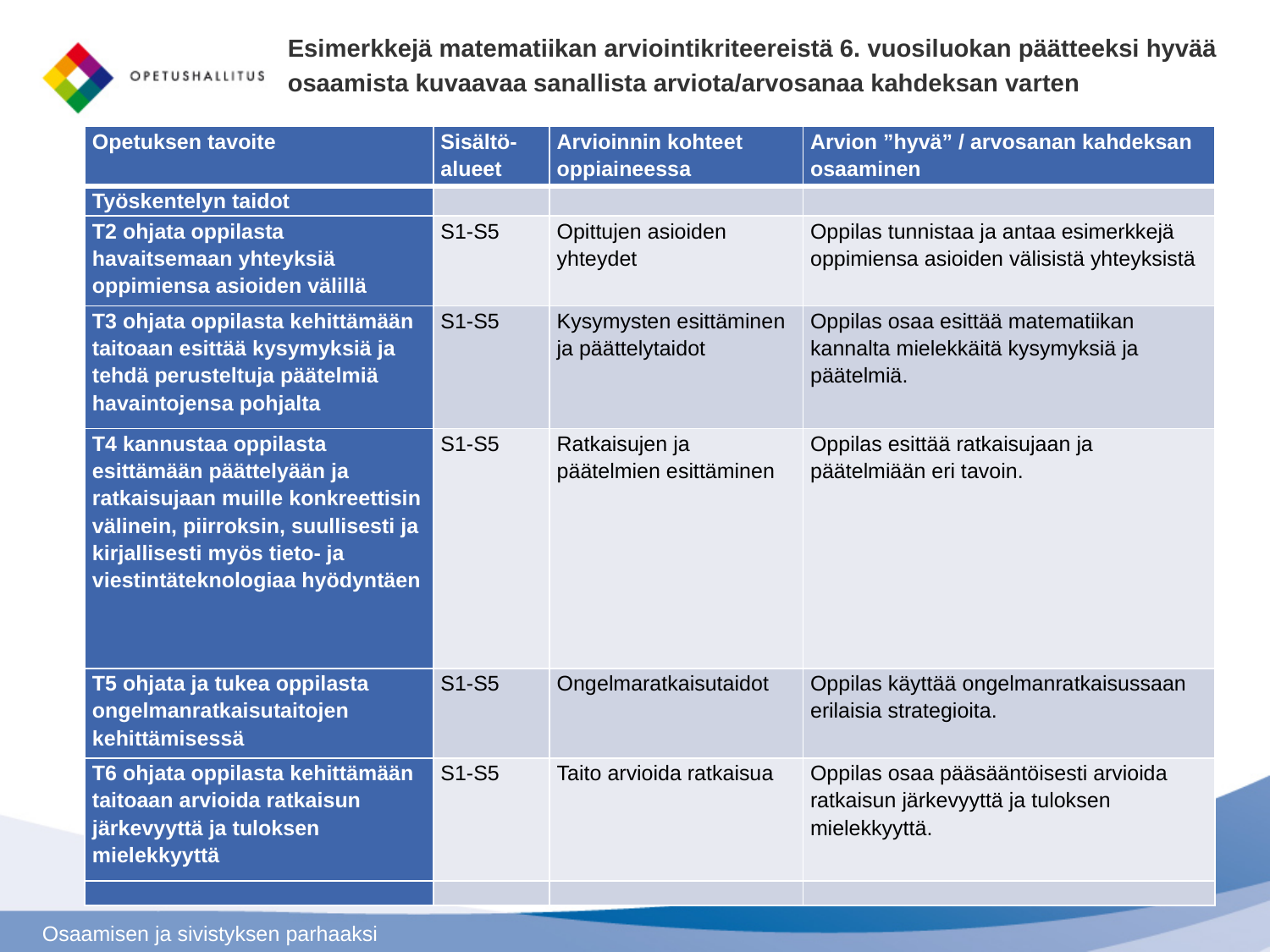

Esimerkkejä matematiikan arviointikriteereistä 6. vuosiluokan päätteeksi hyvää
osaamista kuvaavaa sanallista arviota/arvosanaa kahdeksan varten
| Opetuksen tavoite | Sisältö- alueet | Arvioinnin kohteet oppiaineessa | Arvion ”hyvä” / arvosanan kahdeksan osaaminen |
| --- | --- | --- | --- |
| Työskentelyn taidot |  |  |  |
| T2 ohjata oppilasta havaitsemaan yhteyksiä oppimiensa asioiden välillä | S1-S5 | Opittujen asioiden yhteydet | Oppilas tunnistaa ja antaa esimerkkejä oppimiensa asioiden välisistä yhteyksistä |
| T3 ohjata oppilasta kehittämään taitoaan esittää kysymyksiä ja tehdä perusteltuja päätelmiä havaintojensa pohjalta | S1-S5 | Kysymysten esittäminen ja päättelytaidot | Oppilas osaa esittää matematiikan kannalta mielekkäitä kysymyksiä ja päätelmiä. |
| T4 kannustaa oppilasta esittämään päättelyään ja ratkaisujaan muille konkreettisin välinein, piirroksin, suullisesti ja kirjallisesti myös tieto- ja viestintäteknologiaa hyödyntäen | S1-S5 | Ratkaisujen ja päätelmien esittäminen | Oppilas esittää ratkaisujaan ja päätelmiään eri tavoin. |
| T5 ohjata ja tukea oppilasta ongelmanratkaisutaitojen kehittämisessä | S1-S5 | Ongelmaratkaisutaidot | Oppilas käyttää ongelmanratkaisussaan erilaisia strategioita. |
| T6 ohjata oppilasta kehittämään taitoaan arvioida ratkaisun järkevyyttä ja tuloksen mielekkyyttä | S1-S5 | Taito arvioida ratkaisua | Oppilas osaa pääsääntöisesti arvioida ratkaisun järkevyyttä ja tuloksen mielekkyyttä. |
|  |  |  |  |